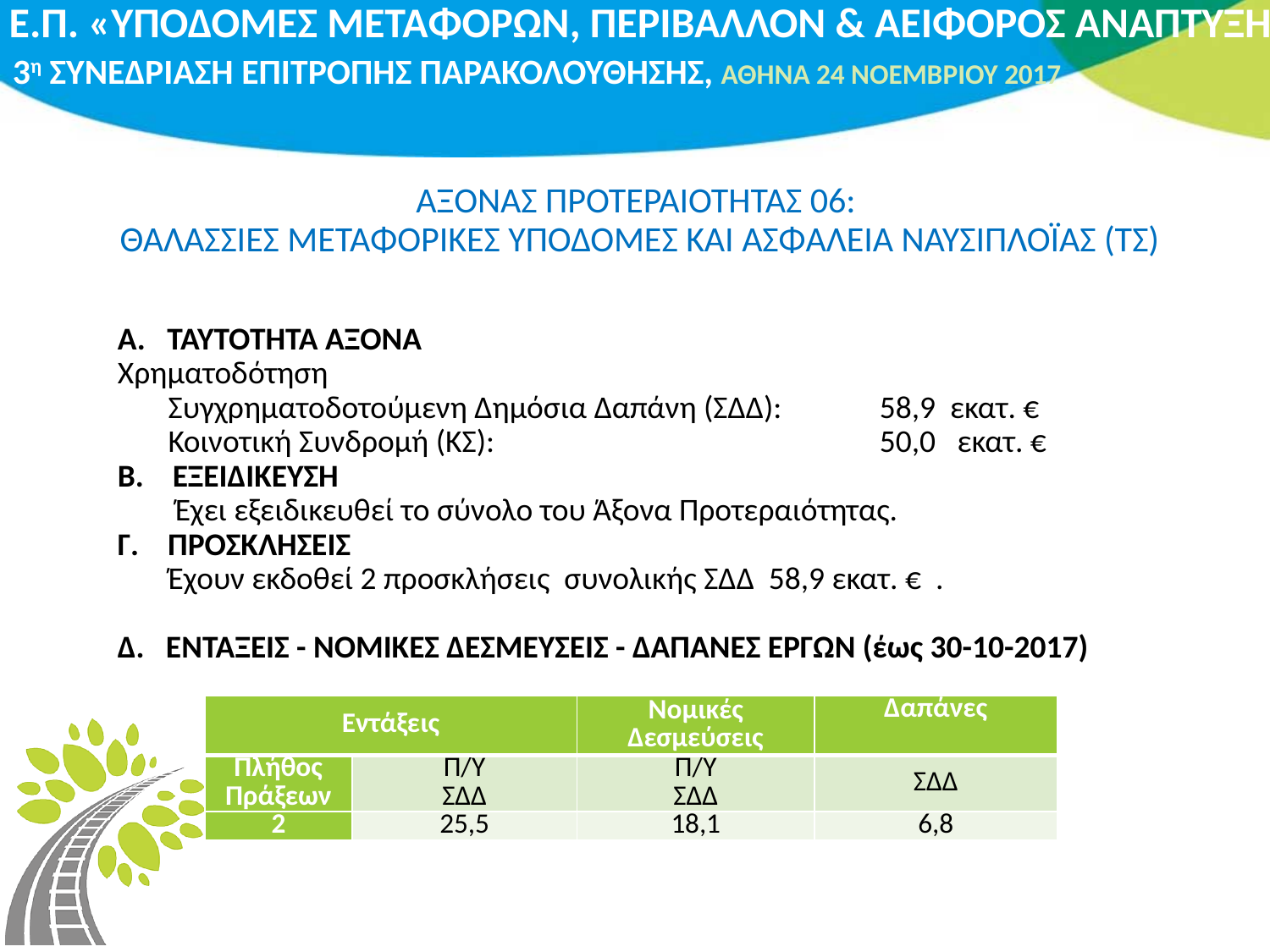

# ΑΞΟΝΑΣ ΠΡΟΤΕΡΑΙΟΤΗΤΑΣ 06: ΘΑΛΑΣΣΙΕΣ ΜΕΤΑΦΟΡΙΚΕΣ ΥΠΟΔΟΜΕΣ ΚΑΙ ΑΣΦΑΛΕΙΑ ΝΑΥΣΙΠΛΟΪΑΣ (ΤΣ)
Α.   ΤΑΥΤΟΤΗΤΑ ΑΞΟΝΑ
Χρηματοδότηση
       Συγχρηματοδοτούμενη Δημόσια Δαπάνη (ΣΔΔ):   	58,9  εκατ. €
       Κοινοτική Συνδρομή (ΚΣ):		        		50,0   εκατ. €
Β.    ΕΞΕΙΔΙΚΕΥΣΗ
        Έχει εξειδικευθεί το σύνολο του Άξονα Προτεραιότητας.
Γ.    ΠΡΟΣΚΛΗΣΕΙΣ
       Έχουν εκδοθεί 2 προσκλήσεις  συνολικής ΣΔΔ  58,9 εκατ. €  .

Δ.   ΕΝΤΑΞΕΙΣ - ΝΟΜΙΚΕΣ ΔΕΣΜΕΥΣΕΙΣ - ΔΑΠΑΝΕΣ ΕΡΓΩΝ (έως 30-10-2017)

| Εντάξεις |  | Νομικές Δεσμεύσεις | Δαπάνες |
| --- | --- | --- | --- |
| Πλήθος Πράξεων | Π/Υ ΣΔΔ | Π/Υ ΣΔΔ | ΣΔΔ |
| 2 | 25,5 | 18,1 | 6,8 |